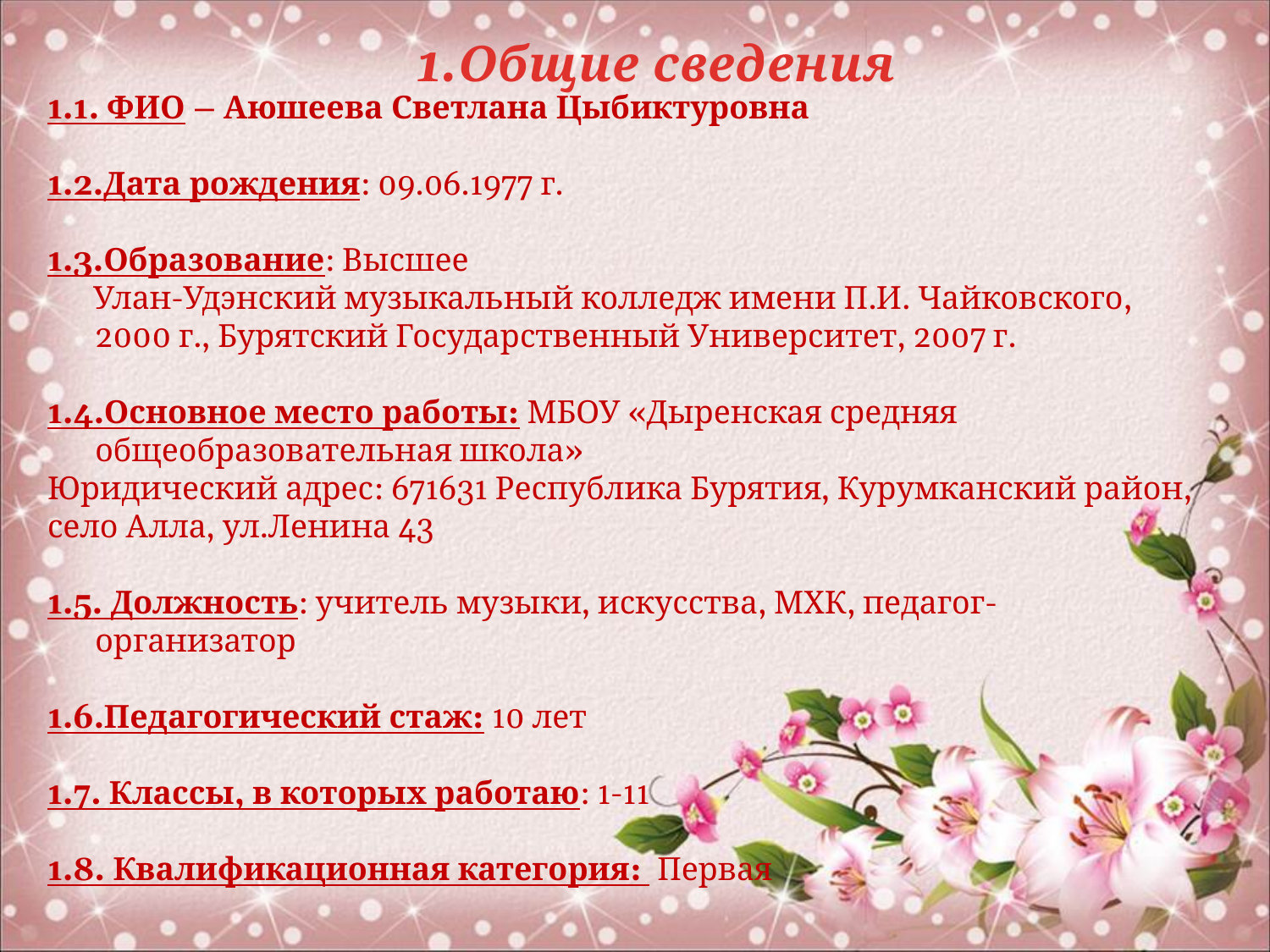

1.Общие сведения
1.1. ФИО – Аюшеева Светлана Цыбиктуровна

1.2.Дата рождения: 09.06.1977 г.

1.3.Образование: Высшее
      Улан-Удэнский музыкальный колледж имени П.И. Чайковского, 2000 г., Бурятский Государственный Университет, 2007 г.

1.4.Основное место работы: МБОУ «Дыренская средняя общеобразовательная школа»
Юридический адрес: 671631 Республика Бурятия, Курумканский район,
село Алла, ул.Ленина 43

1.5. Должность: учитель музыки, искусства, МХК, педагог-организатор

1.6.Педагогический стаж: 10 лет

1.7. Классы, в которых работаю: 1-11

1.8. Квалификационная категория:  Первая